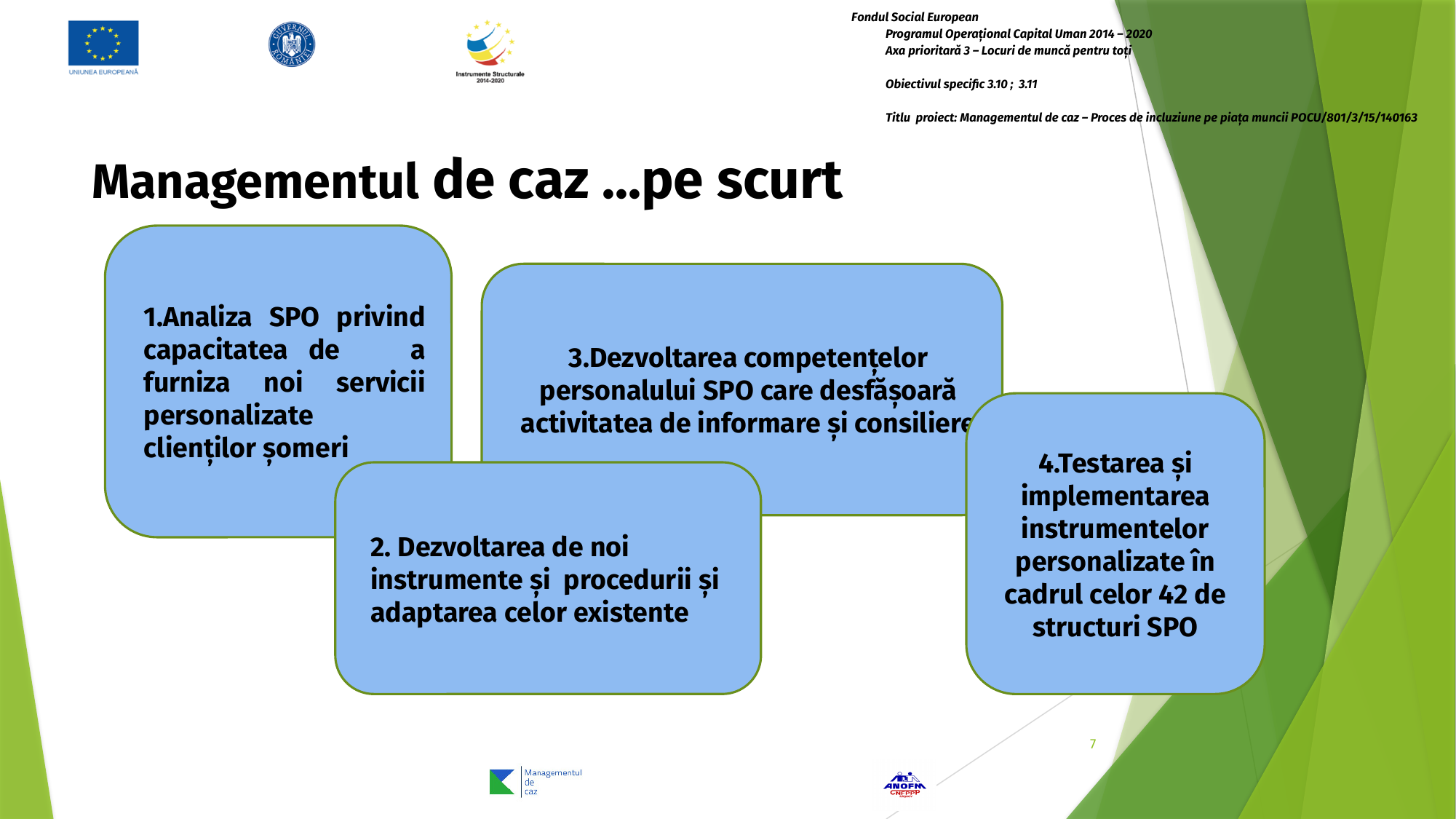

# Managementul de caz ...pe scurt

1.Analiza SPO privind capacitatea de 	 a furniza noi servicii personalizate clienților șomeri
3.Dezvoltarea competențelor personalului SPO care desfășoară activitatea de informare și consiliere
4.Testarea și implementarea instrumentelor personalizate în cadrul celor 42 de structuri SPO
2. Dezvoltarea de noi instrumente și  procedurii și adaptarea celor existente
7